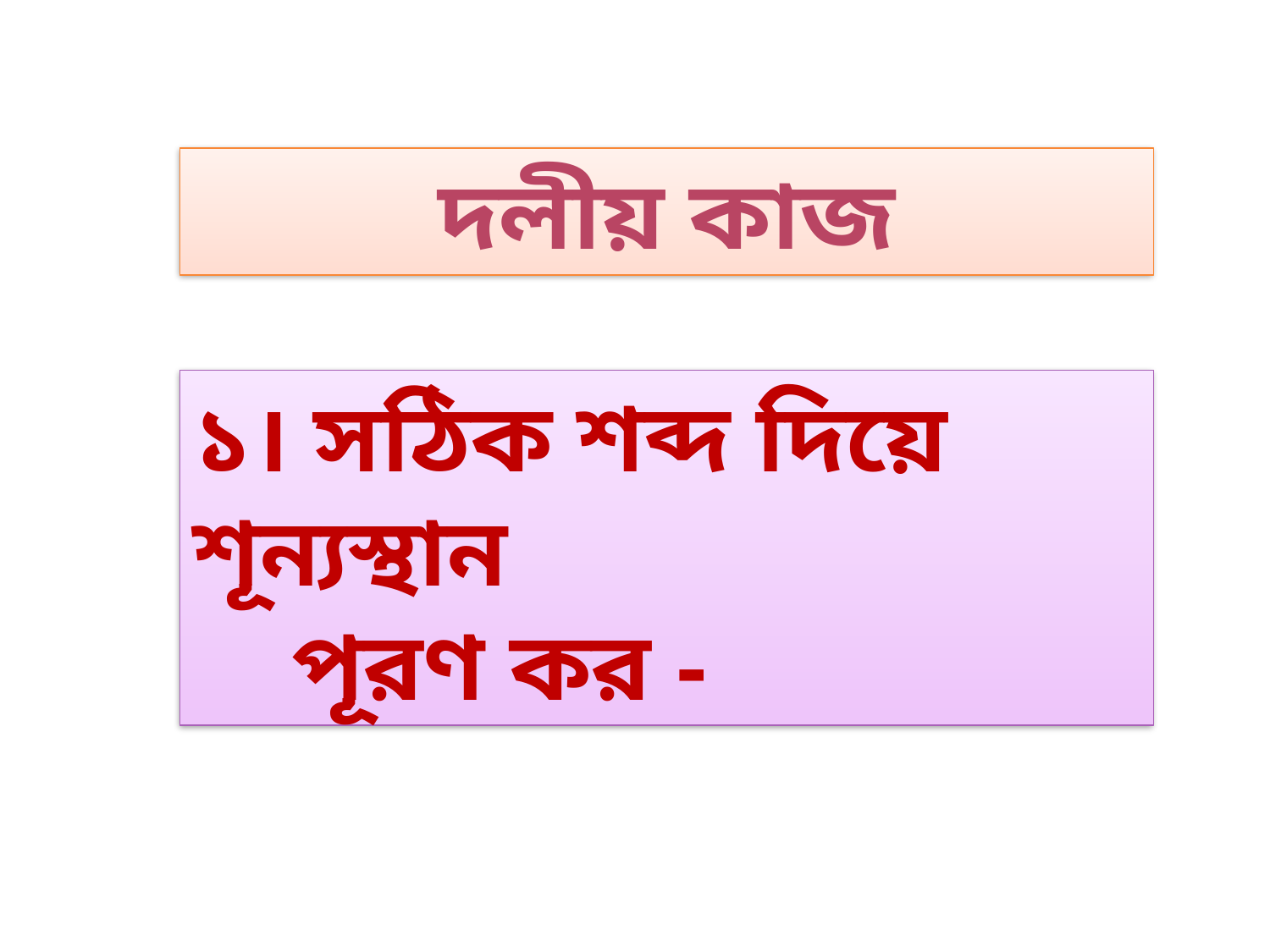

দলীয় কাজ
১। সঠিক শব্দ দিয়ে শূন্যস্থান
    পূরণ কর -